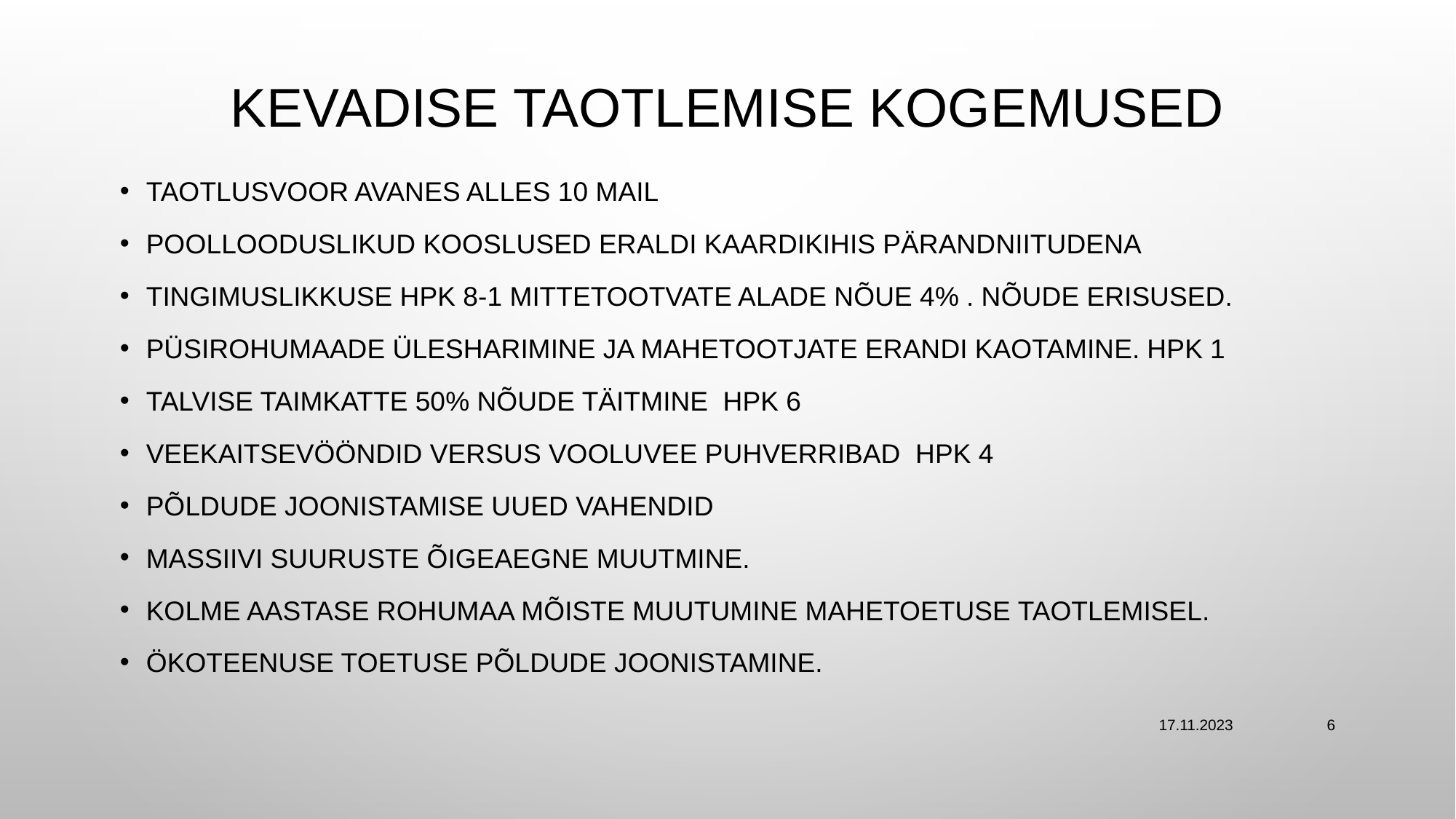

# Kevadise taotlemise kogemused
Taotlusvoor avanes alles 10 mail
Poollooduslikud kooslused eraldi kaardikihis pärandniitudena
Tingimuslikkuse HPK 8-1 mittetootvate alade nõue 4% . Nõude erisused.
Püsirohumaade ülesharimine ja mahetootjate erandi kaotamine. HPK 1
Talvise taimkatte 50% nõude täitmine  HPK 6
Veekaitsevööndid versus vooluvee puhverribad  HPK 4
Põldude joonistamise uued vahendid
Massiivi suuruste õigeaegne muutmine.
Kolme aastase rohumaa mõiste muutumine mahetoetuse taotlemisel.
Ökoteenuse toetuse põldude joonistamine.

17.11.2023
6